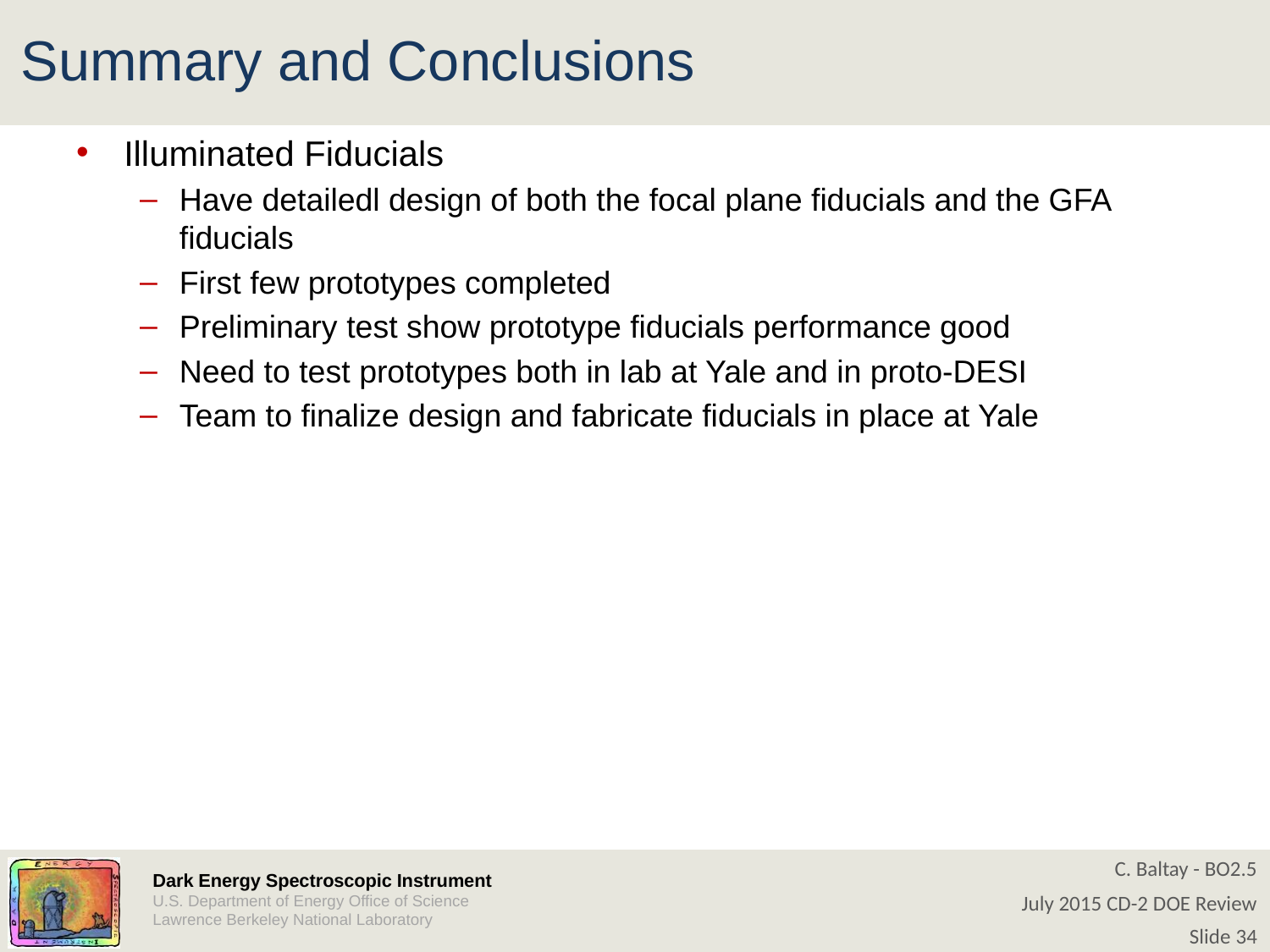

# Summary and Conclusions
Illuminated Fiducials
Have detailedl design of both the focal plane fiducials and the GFA fiducials
First few prototypes completed
Preliminary test show prototype fiducials performance good
Need to test prototypes both in lab at Yale and in proto-DESI
Team to finalize design and fabricate fiducials in place at Yale
C. Baltay - BO2.5
July 2015 CD-2 DOE Review
Slide 34